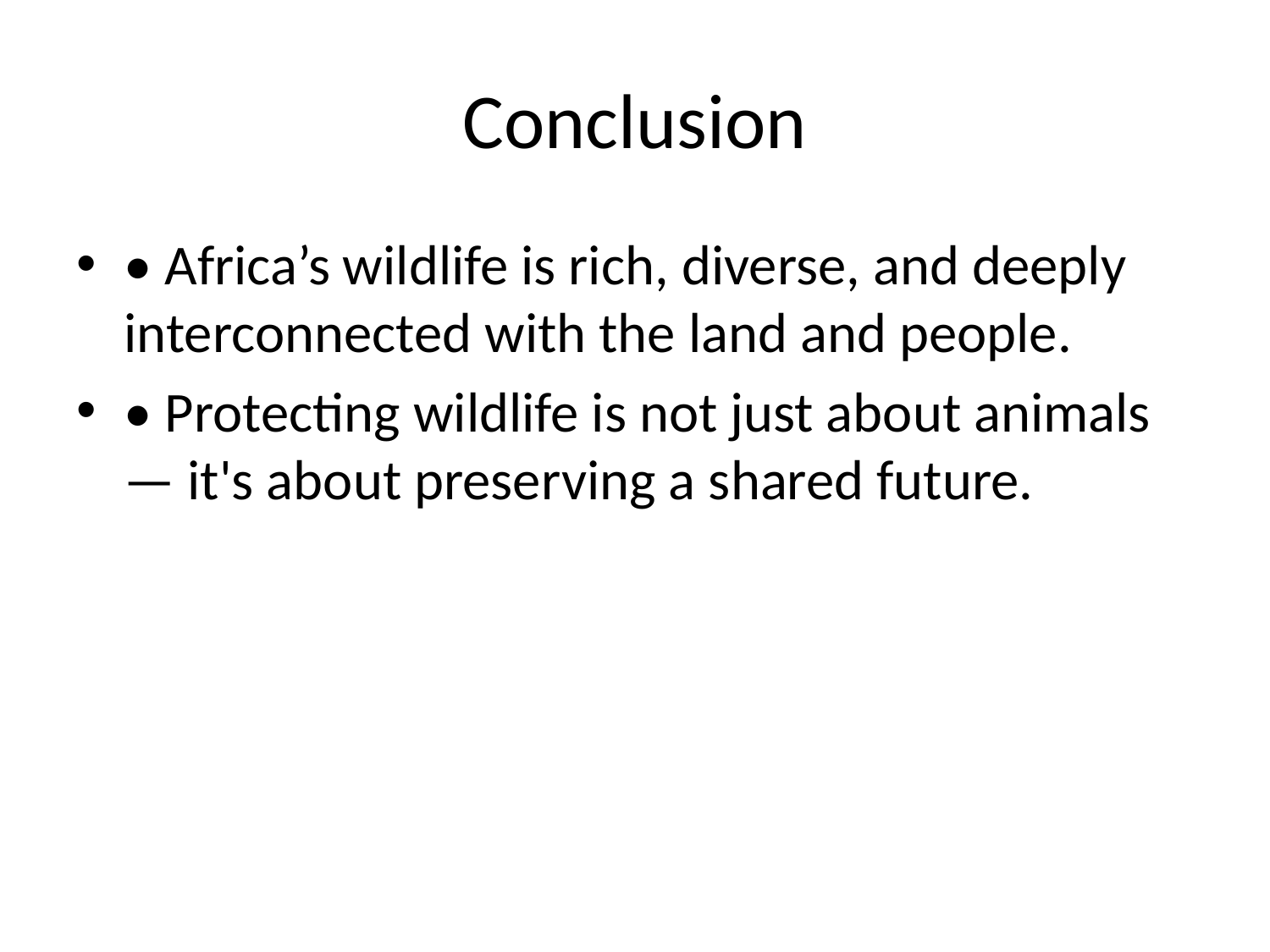

# Conclusion
• Africa’s wildlife is rich, diverse, and deeply interconnected with the land and people.
• Protecting wildlife is not just about animals — it's about preserving a shared future.